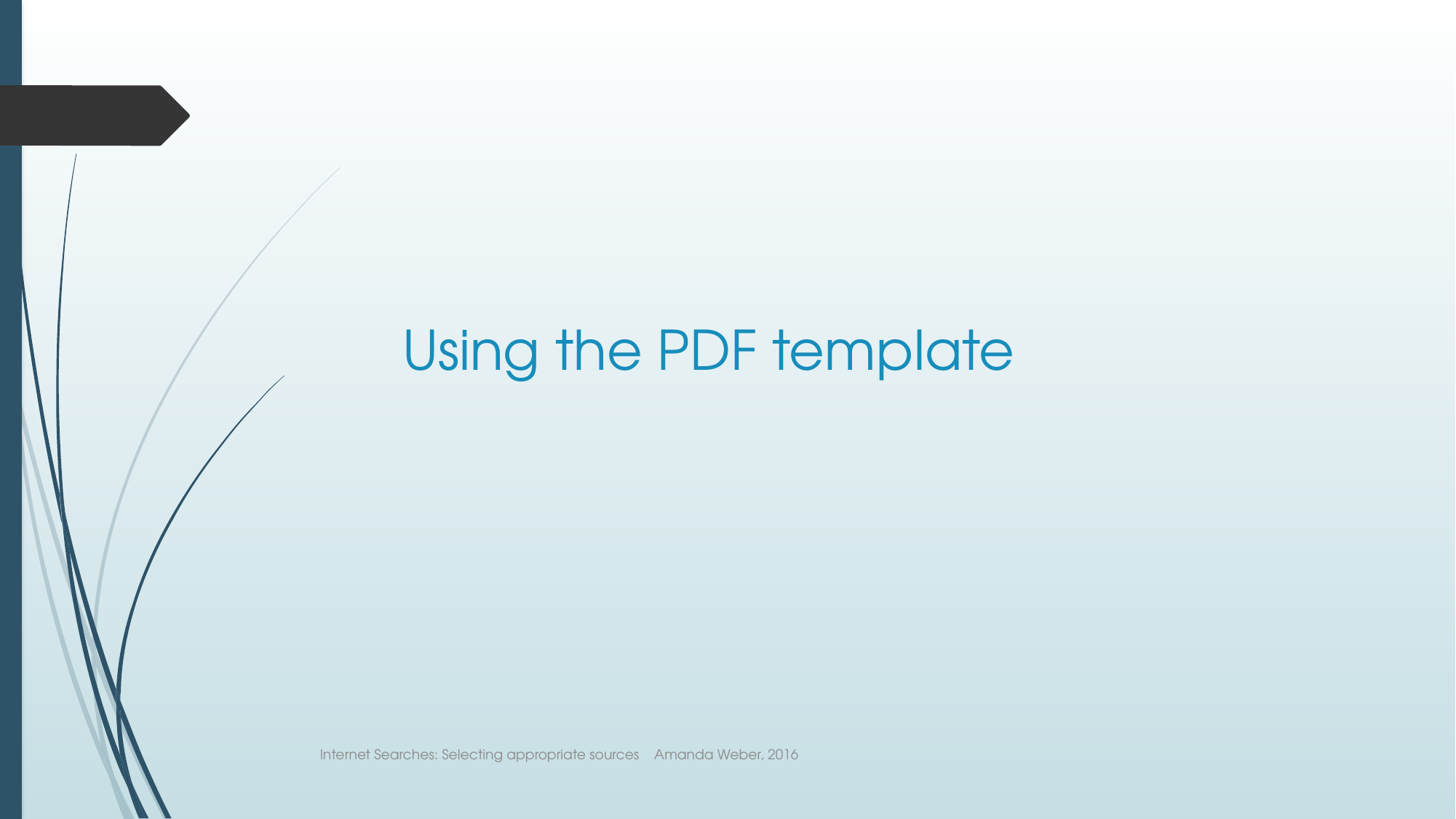

# Using the PDF template
Internet Searches: Selecting appropriate sources    Amanda Weber, 2016